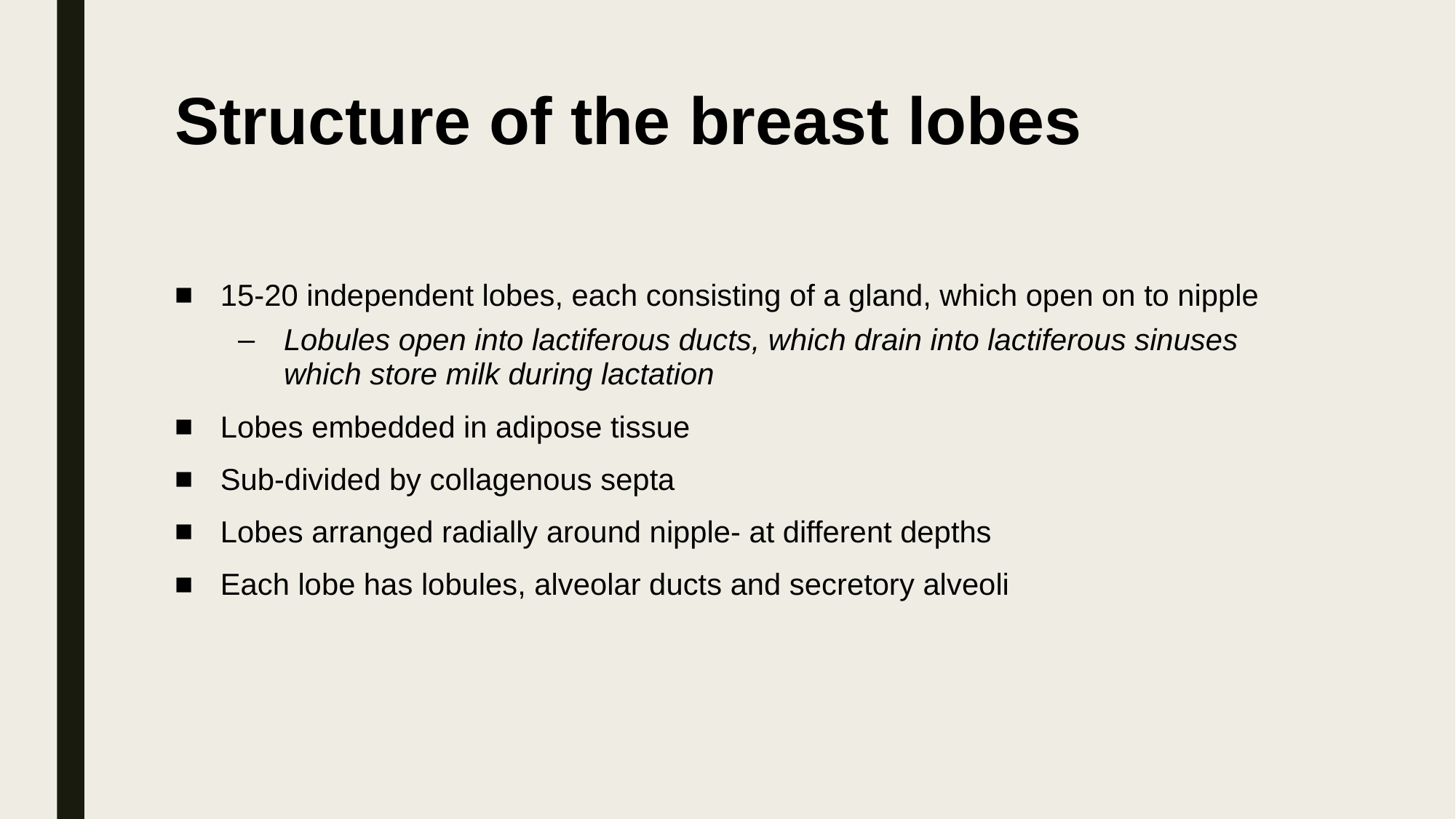

# Structure of the breast lobes
15-20 independent lobes, each consisting of a gland, which open on to nipple
Lobules open into lactiferous ducts, which drain into lactiferous sinuses which store milk during lactation
Lobes embedded in adipose tissue
Sub-divided by collagenous septa
Lobes arranged radially around nipple- at different depths
Each lobe has lobules, alveolar ducts and secretory alveoli